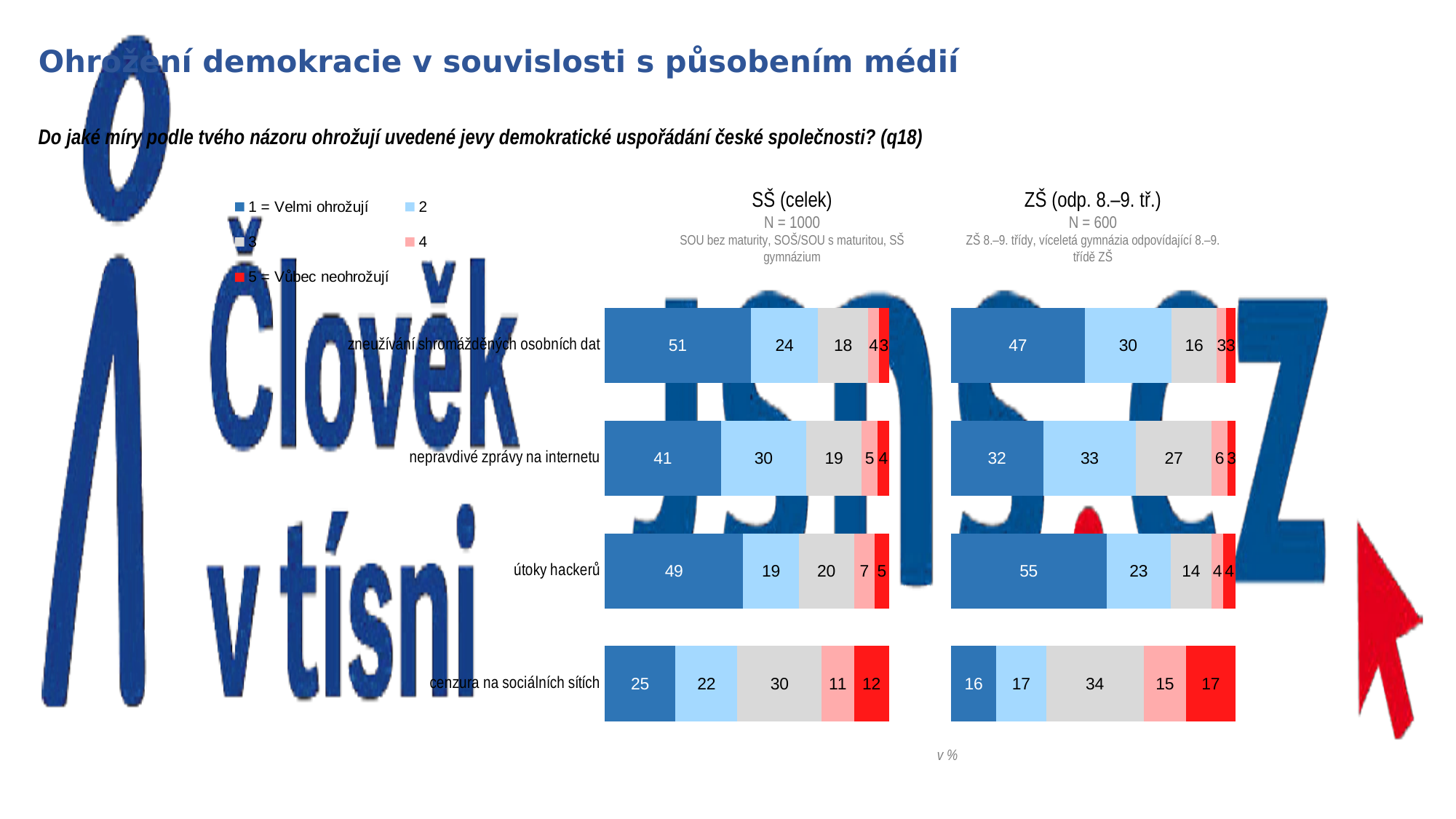

# Ohrožení demokracie v souvislosti s působením médií
Do jaké míry podle tvého názoru ohrožují uvedené jevy demokratické uspořádání české společnosti? (q18)

### Chart

| Category | 1 = Velmi ohrožují | 2 | 3 | 4 | 5 = Vůbec neohrožují |
|---|---|---|---|---|---|
| zneužívání shromážděných osobních dat | 51.39546119579 | 23.7122020158 | 17.50575543744 | 3.936816445116 | 3.449764905862 |
| nepravdivé zprávy na internetu | 40.89550971662 | 30.02245835006 | 19.46909039401 | 5.483756378388 | 4.129185160919 |
| útoky hackerů | 48.74924113477 | 19.4782219361 | 19.50702937494 | 7.215888166771 | 5.049619387425 |
| cenzura na sociálních sítích | 24.86513286418 | 21.85499882188 | 29.6524593644 | 11.36034813969 | 12.26706080986 |

### Chart

| Category | 1 = Velmi ohrožují | 2 | 3 | 4 | 5 = Vůbec neohrožují |
|---|---|---|---|---|---|
|  | 47.14521875712 | 30.30490592083 | 16.04189786125 | 3.255484373931 | 3.252493086869 |
|  | 32.4532396485 | 32.66426301115 | 26.50798764568 | 5.655728130534 | 2.718781564139 |
|  | 54.71472922839 | 22.6007064598 | 14.20730847936 | 4.326766885706 | 4.150488946746 |
|  | 15.95159952688 | 17.49210064012 | 34.27239109944 | 14.94646164293 | 17.33744709063 |
ZŠ (odp. 8.–9. tř.)
N = 600
ZŠ 8.–9. třídy, víceletá gymnázia odpovídající 8.–9. třídě ZŠ
SŠ (celek)
N = 1000
SOU bez maturity, SOŠ/SOU s maturitou, SŠ gymnázium
v %